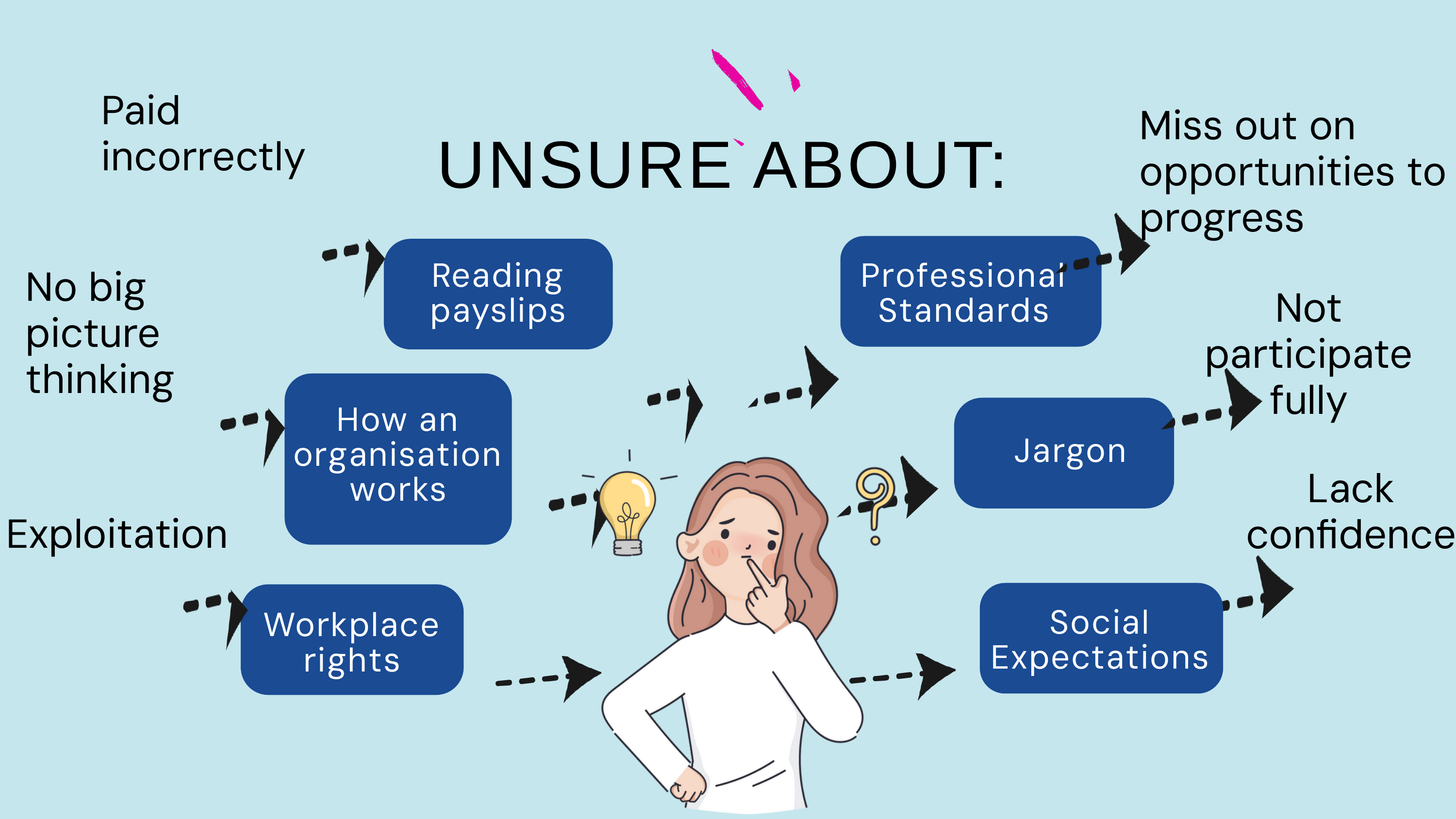

Paid incorrectly
Miss out on opportunities to progress
UNSURE ABOUT:

Reading payslips
Professional Standards
No big picture thinking
Not participate fully

Jargon
How an organisation works

Lack confidence

Exploitation

Social Expectations
Workplace rights